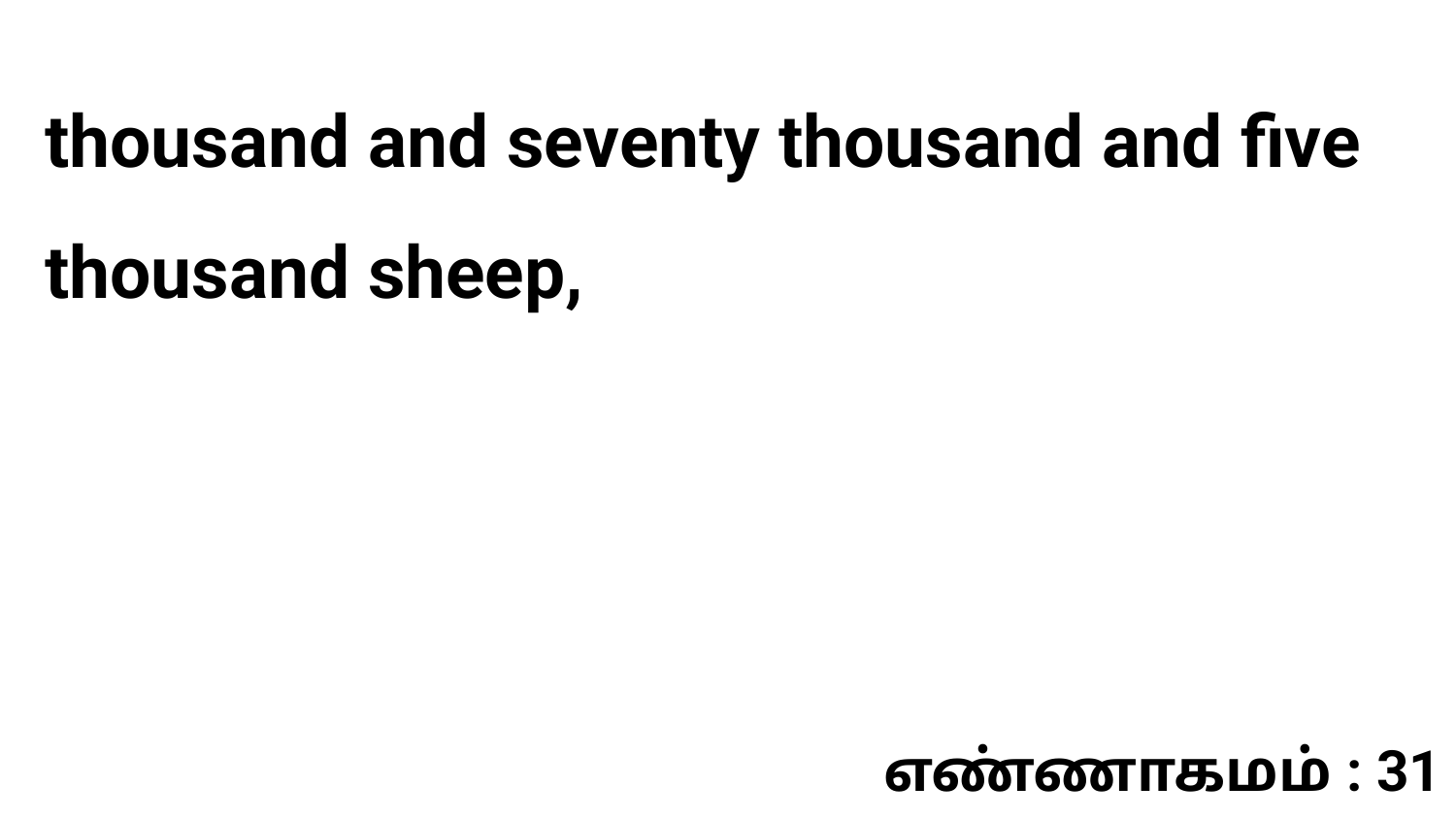

thousand and seventy thousand and five thousand sheep,
எண்ணாகமம் : 31